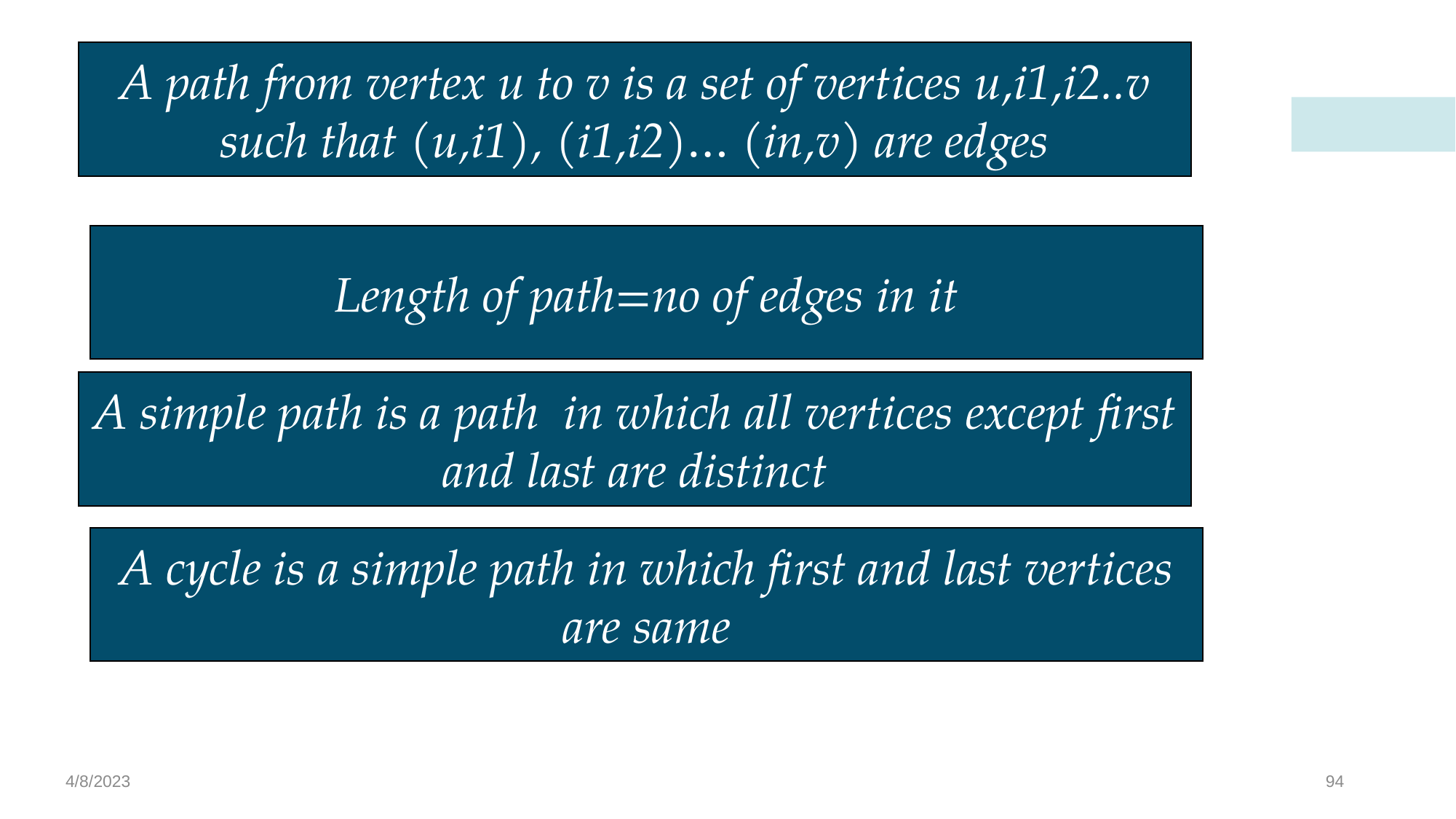

A path from vertex u to v is a set of vertices u,i1,i2..v such that (u,i1), (i1,i2)… (in,v) are edges
Length of path=no of edges in it
A simple path is a path  in which all vertices except first and last are distinct
A cycle is a simple path in which first and last vertices are same
4/8/2023

94